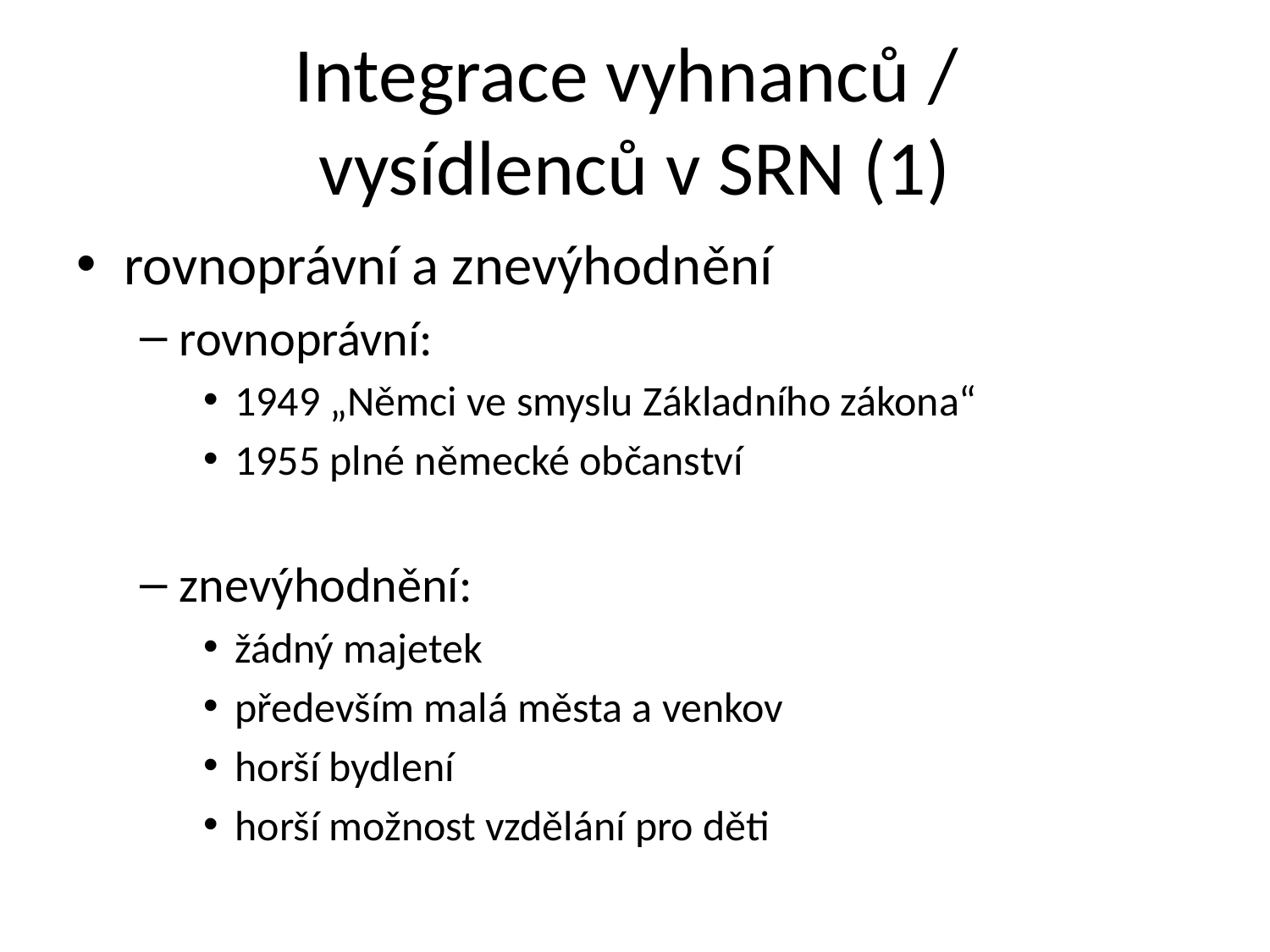

# Integrace vyhnanců / vysídlenců v SRN (1)
rovnoprávní a znevýhodnění
rovnoprávní:
1949 „Němci ve smyslu Základního zákona“
1955 plné německé občanství

znevýhodnění:
žádný majetek
především malá města a venkov
horší bydlení
horší možnost vzdělání pro děti